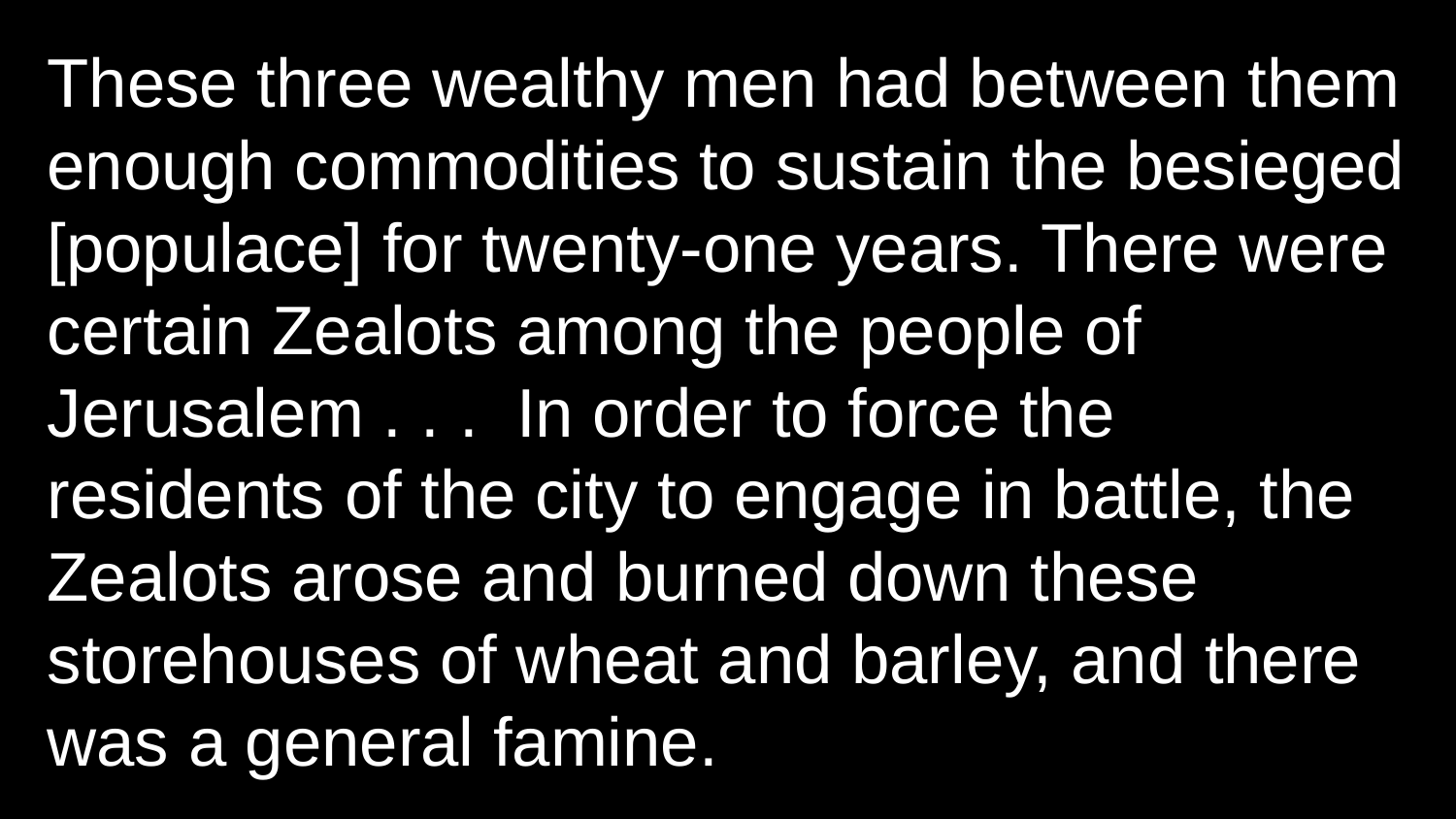

These three wealthy men had between them enough commodities to sustain the besieged [populace] for twenty-one years. There were certain Zealots among the people of Jerusalem . . .  In order to force the residents of the city to engage in battle, the Zealots arose and burned down these storehouses of wheat and barley, and there was a general famine.